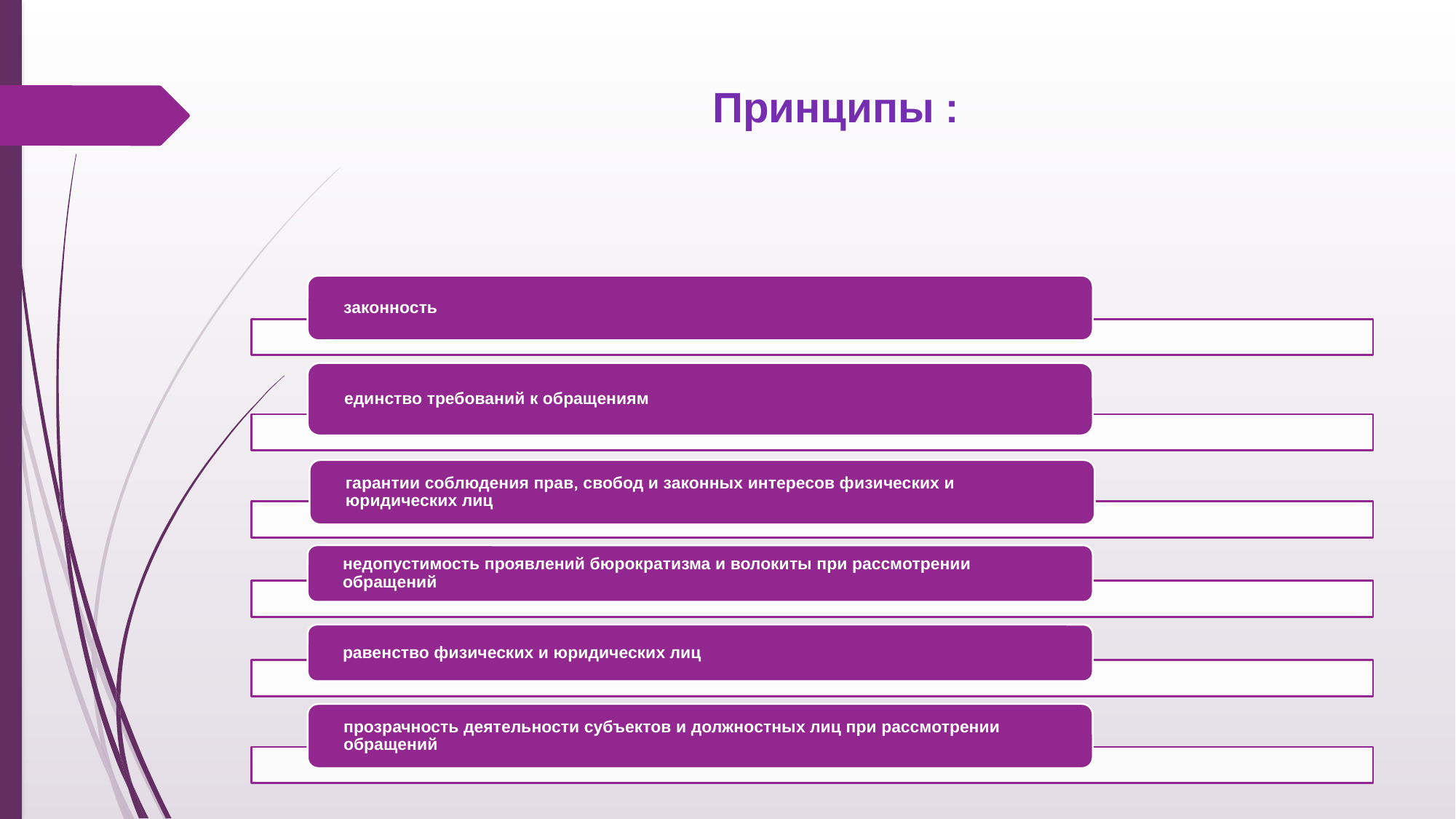

# Принципы :
законность
единство требований к обращениям
гарантии соблюдения прав, свобод и законных интересов физических и юридических лиц
недопустимость проявлений бюрократизма и волокиты при рассмотрении обращений
равенство физических и юридических лиц
прозрачность деятельности субъектов и должностных лиц при рассмотрении обращений